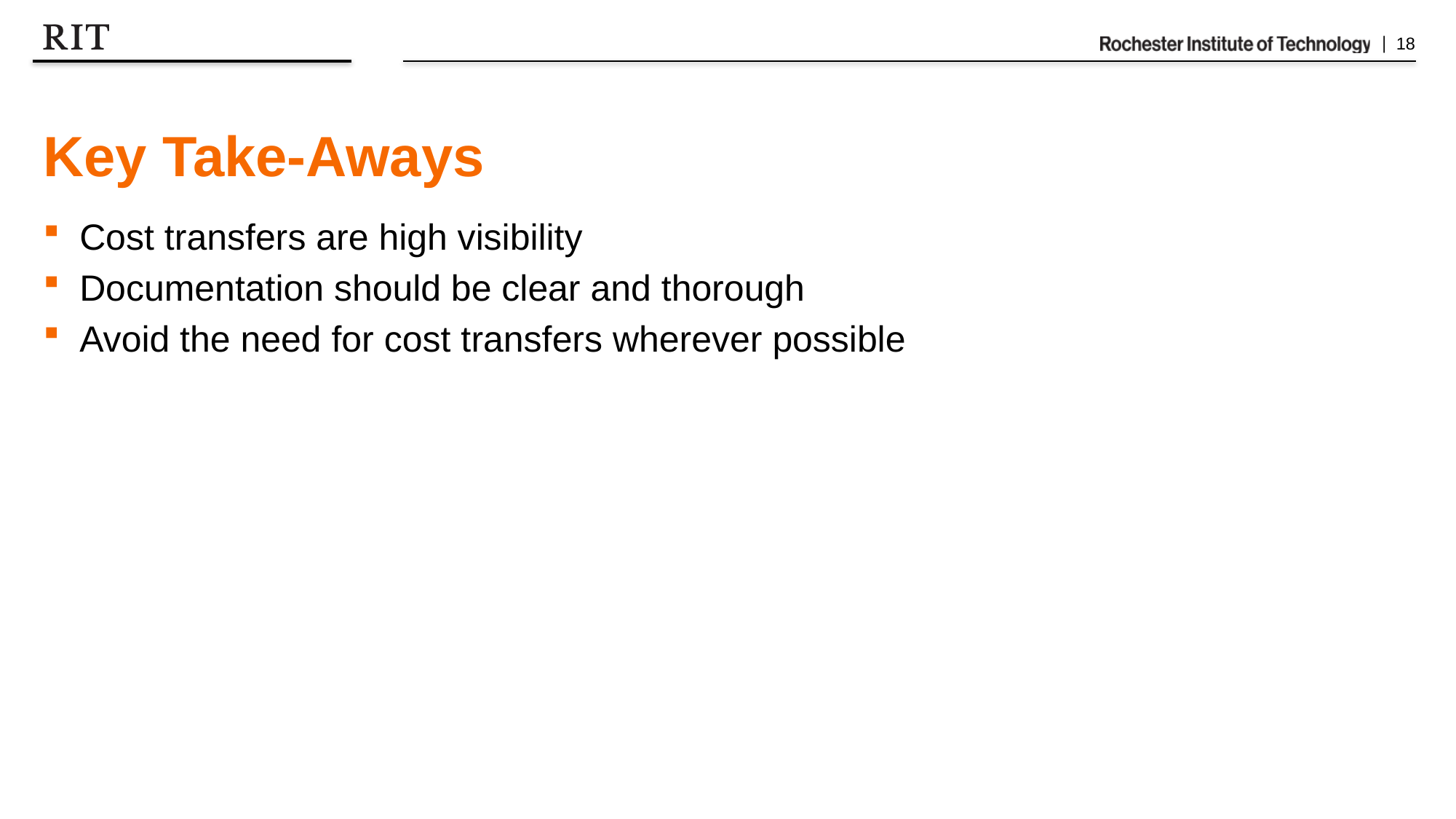

# Key Take-Aways
Cost transfers are high visibility
Documentation should be clear and thorough
Avoid the need for cost transfers wherever possible